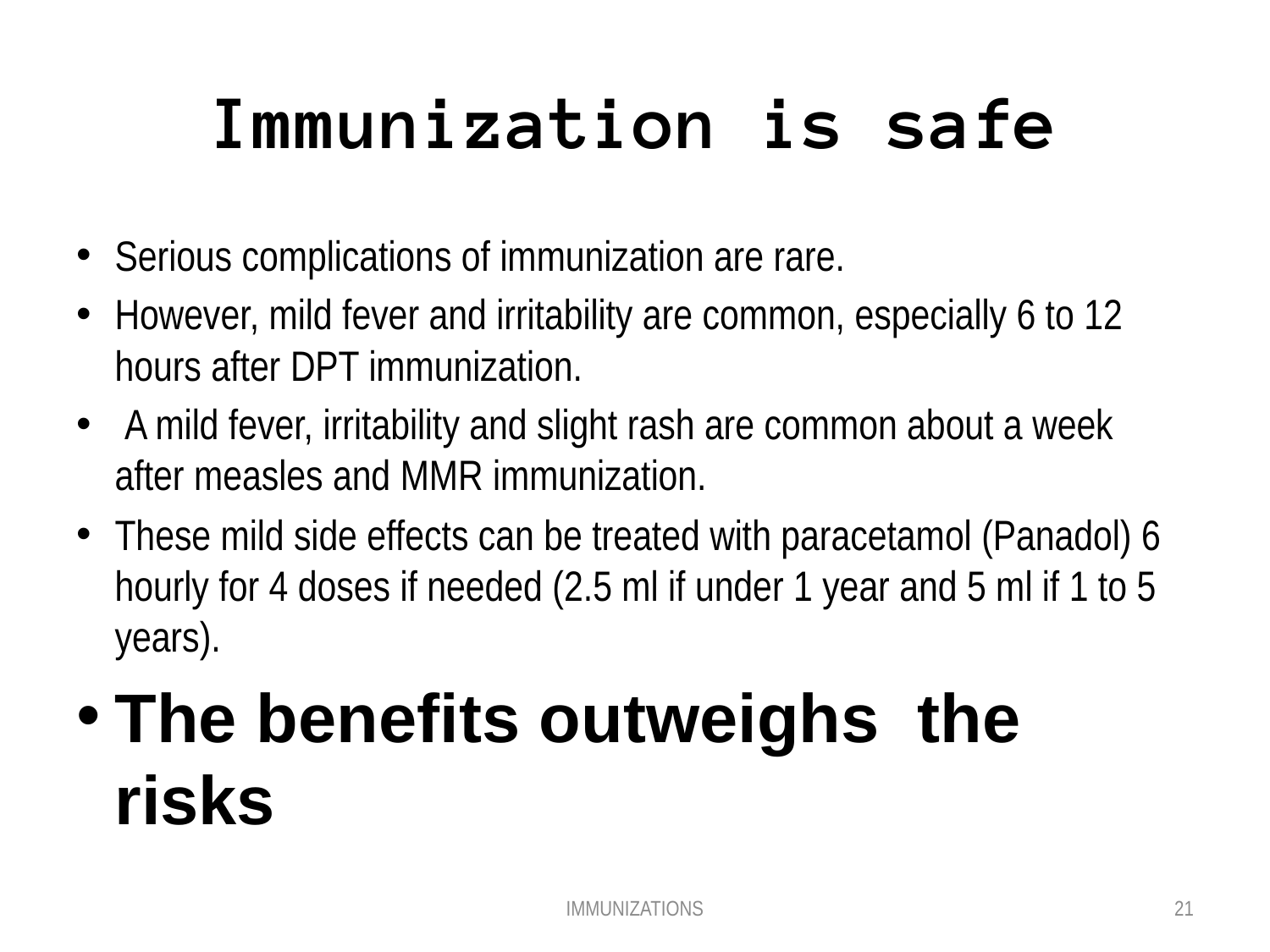

# Immunization is safe
Serious complications of immunization are rare.
However, mild fever and irritability are common, especially 6 to 12 hours after DPT immunization.
 A mild fever, irritability and slight rash are common about a week after measles and MMR immunization.
These mild side effects can be treated with paracetamol (Panadol) 6 hourly for 4 doses if needed (2.5 ml if under 1 year and 5 ml if 1 to 5 years).
The benefits outweighs  the risks
IMMUNIZATIONS
21